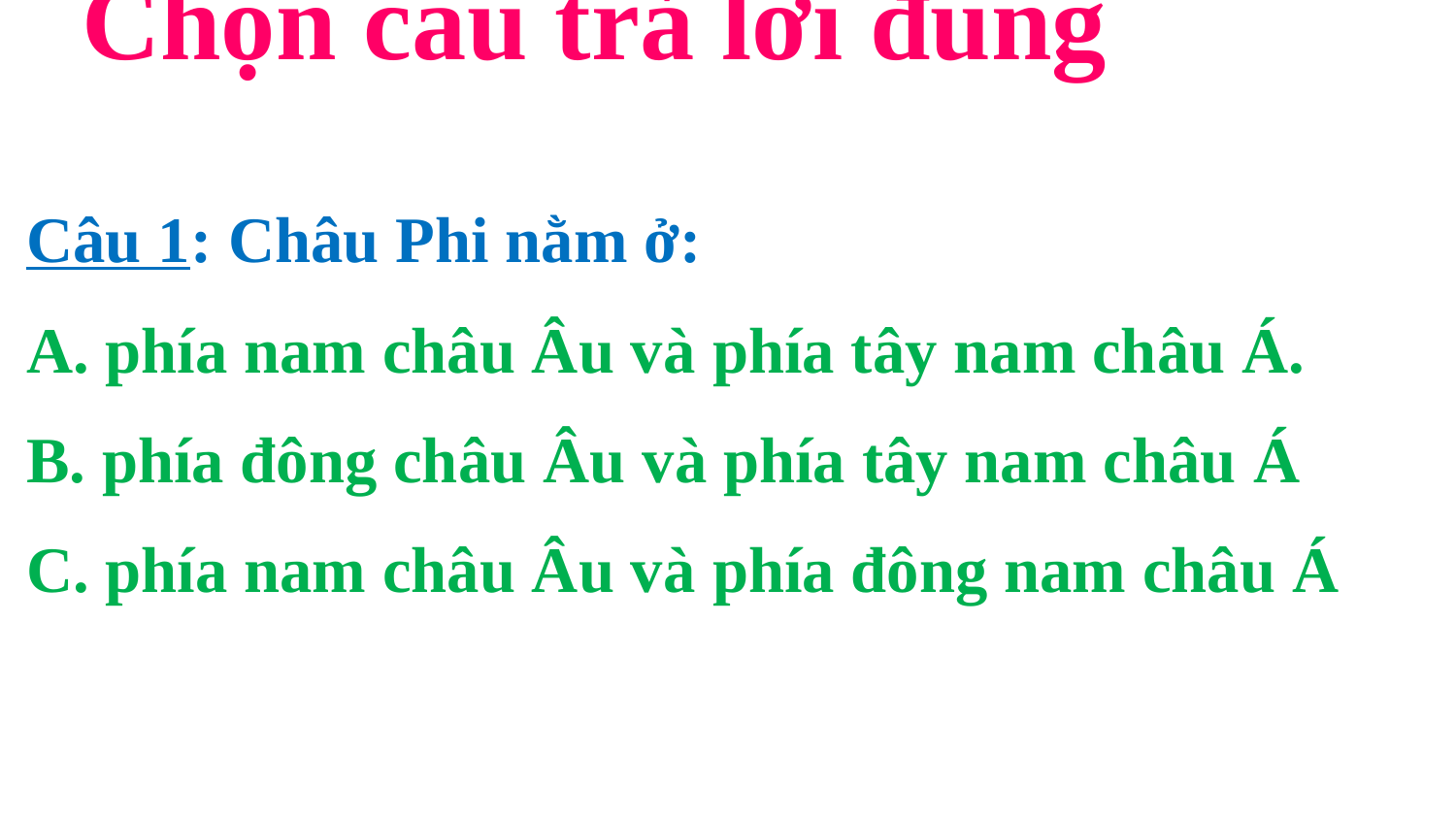

# Chọn câu trả lời đúng

Câu 1: Châu Phi nằm ở:
A. phía nam châu Âu và phía tây nam châu Á.
B. phía đông châu Âu và phía tây nam châu Á
C. phía nam châu Âu và phía đông nam châu Á